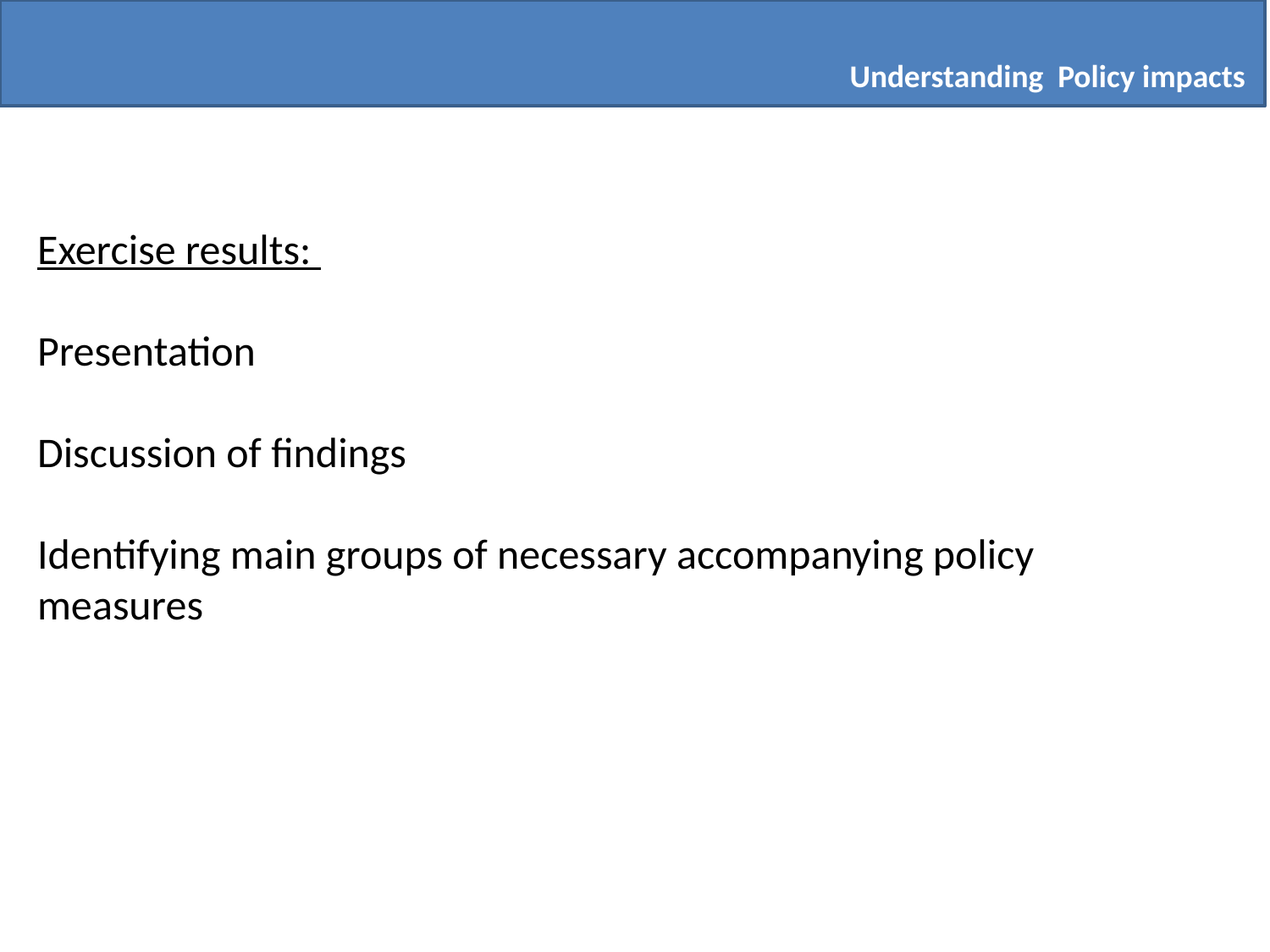

Understanding  Policy impacts
Exercise results:

Presentation

Discussion of findings

Identifying main groups of necessary accompanying policy measures